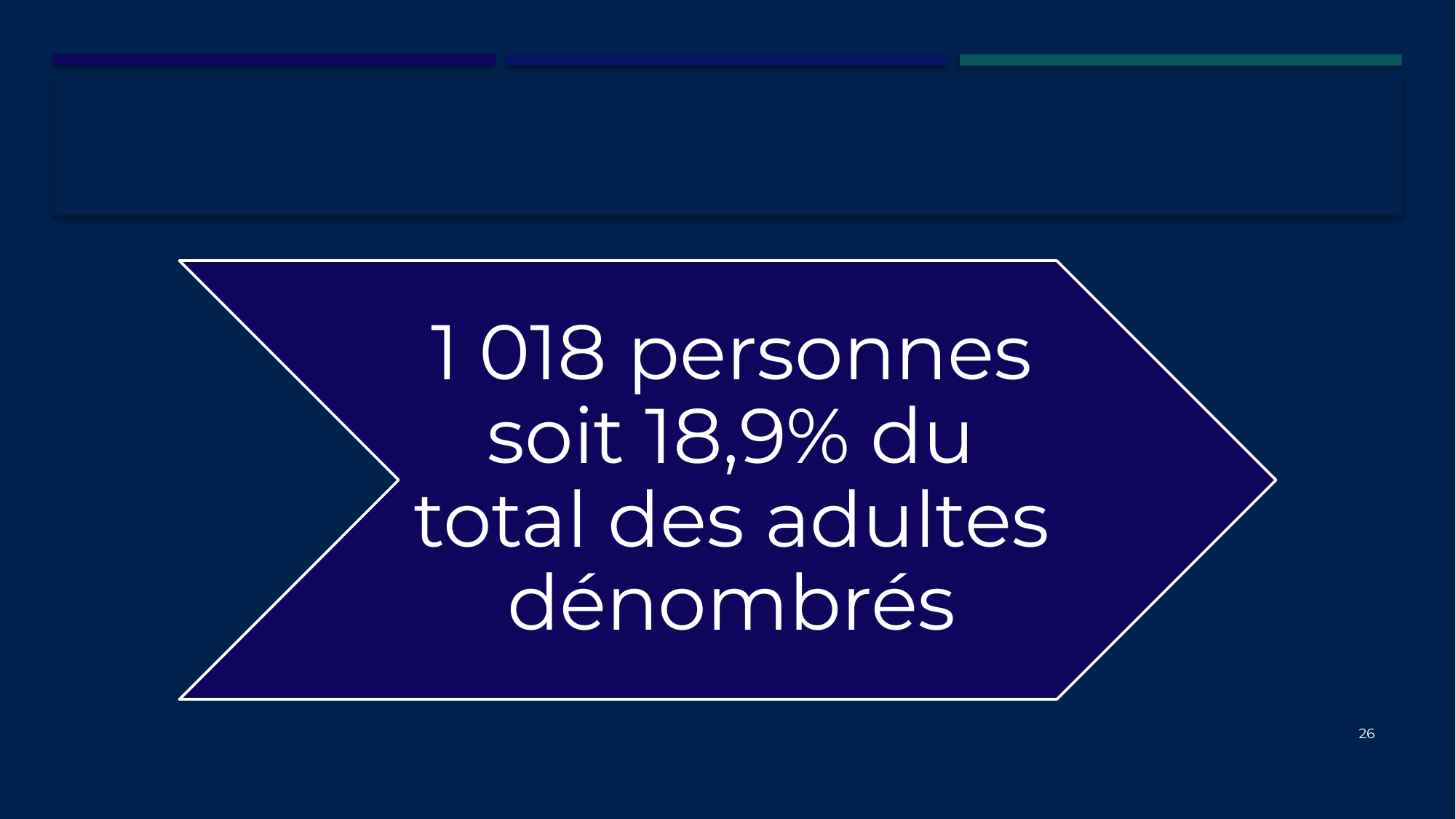

1 018 personnes soit 18,9% du total des adultes dénombrés
26